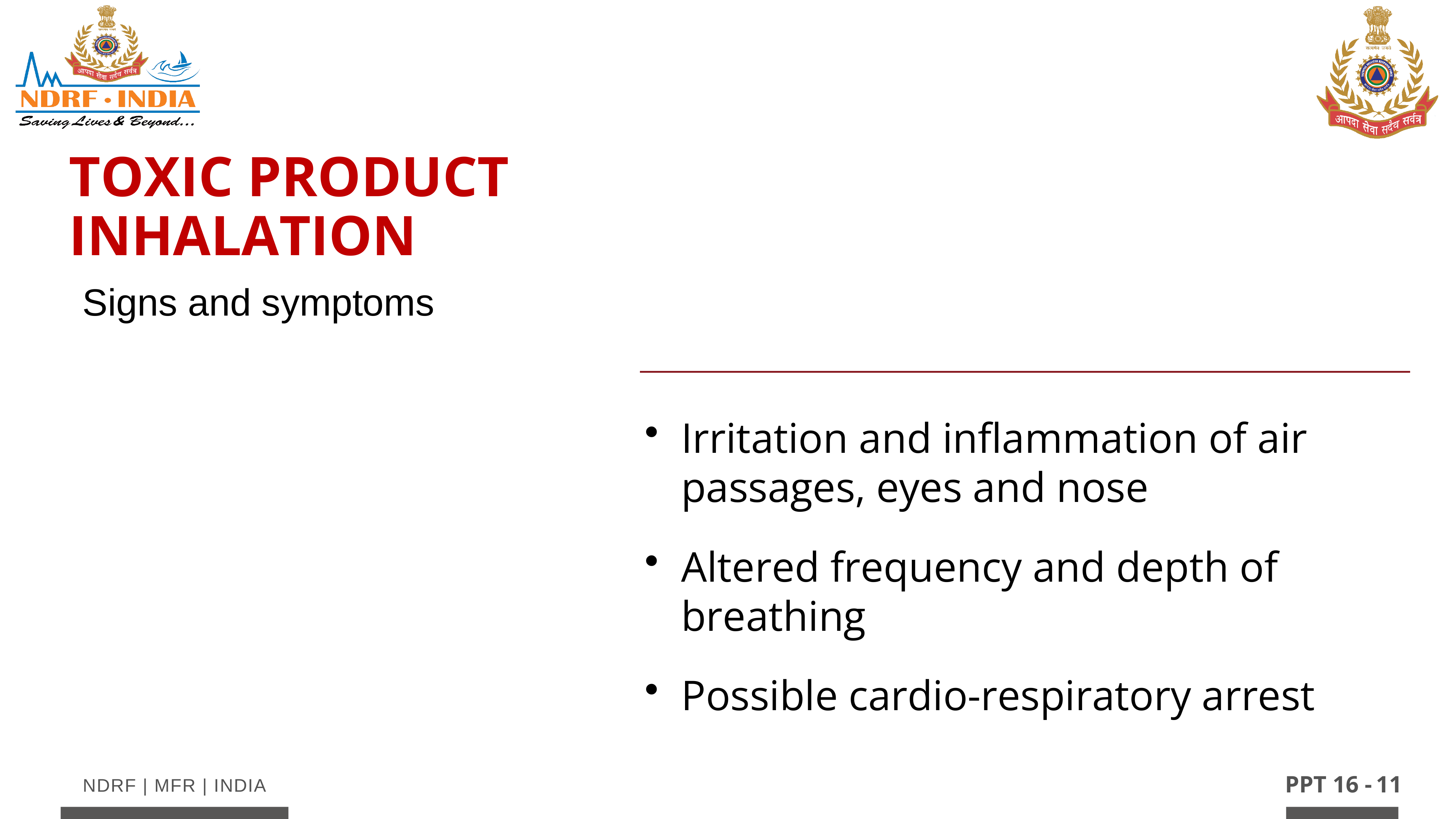

Toxic Product Inhalation
Signs and symptoms

Irritation and inflammation of air passages, eyes and nose
Altered frequency and depth of breathing
Possible cardio-respiratory arrest